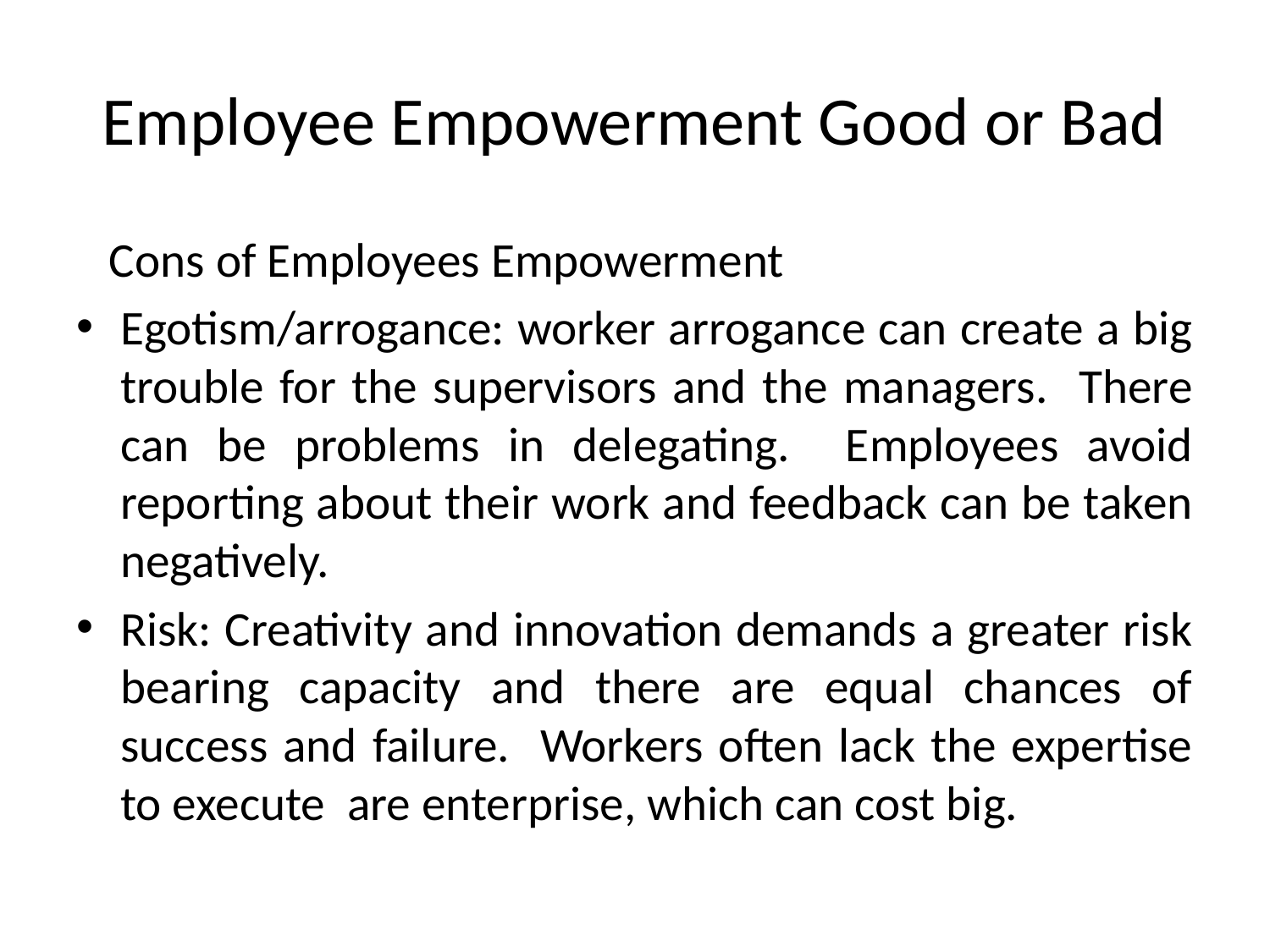

# Employee Empowerment Good or Bad
   Cons of Employees Empowerment
Egotism/arrogance: worker arrogance can create a big trouble for the supervisors and the managers.  There can be problems in delegating.  Employees avoid reporting about their work and feedback can be taken negatively.
Risk: Creativity and innovation demands a greater risk bearing capacity and there are equal chances of success and failure.  Workers often lack the expertise to execute  are enterprise, which can cost big.